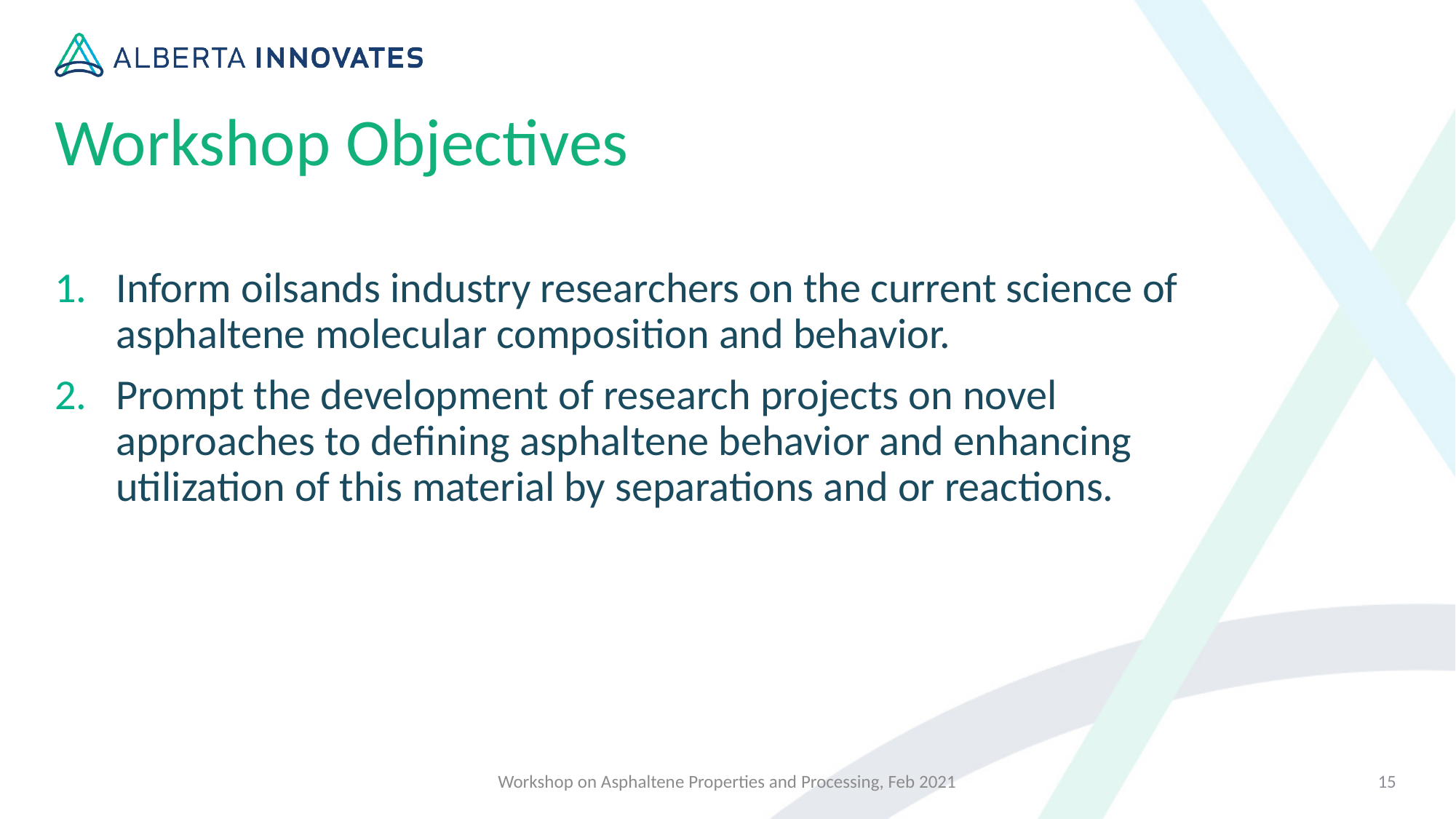

# Workshop Objectives
Inform oilsands industry researchers on the current science of asphaltene molecular composition and behavior.
Prompt the development of research projects on novel approaches to defining asphaltene behavior and enhancing utilization of this material by separations and or reactions.

Workshop on Asphaltene Properties and Processing, Feb 2021
15